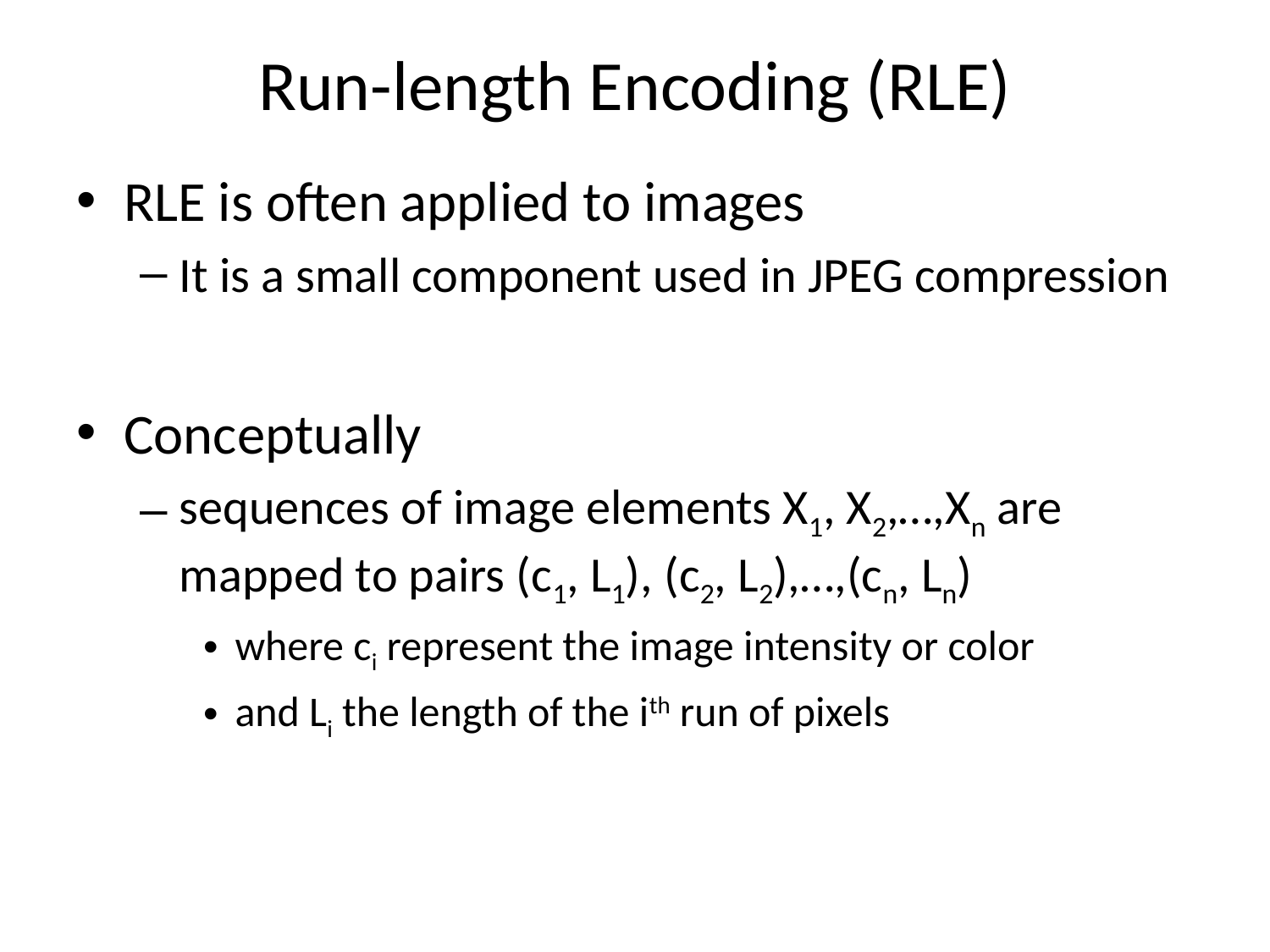

# Run-length Encoding (RLE)
RLE is often applied to images
It is a small component used in JPEG compression

Conceptually
sequences of image elements X1, X2,…,Xn are mapped to pairs (c1, L1), (c2, L2),…,(cn, Ln)
where ci represent the image intensity or color
and Li the length of the ith run of pixels